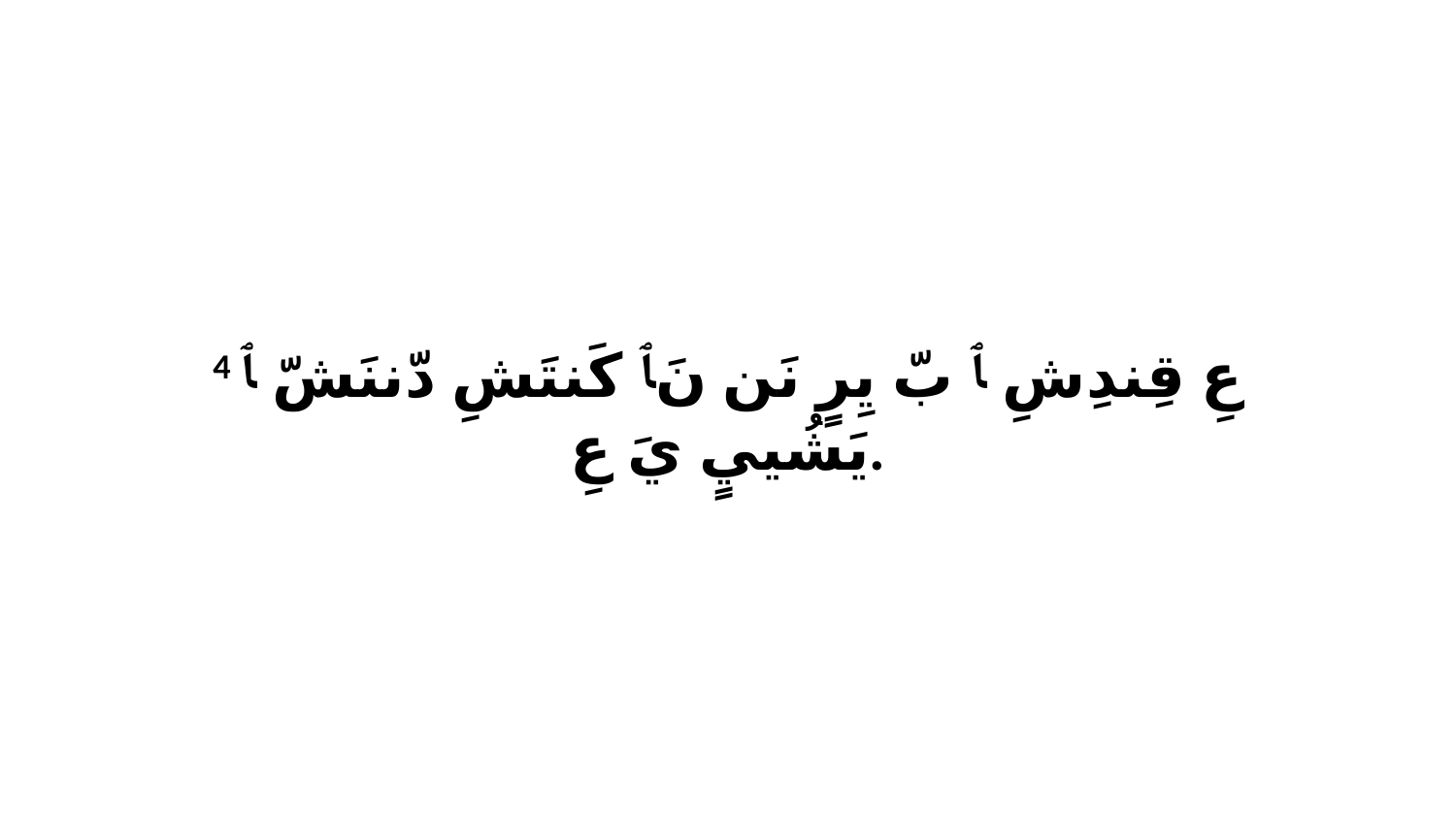

4 عِ قِندِشِ ﭑ بّ يِرٍ نَن نَﭑ كَنتَشِ دّننَشّ ﭑ يَشُييٍ يَ عِ.